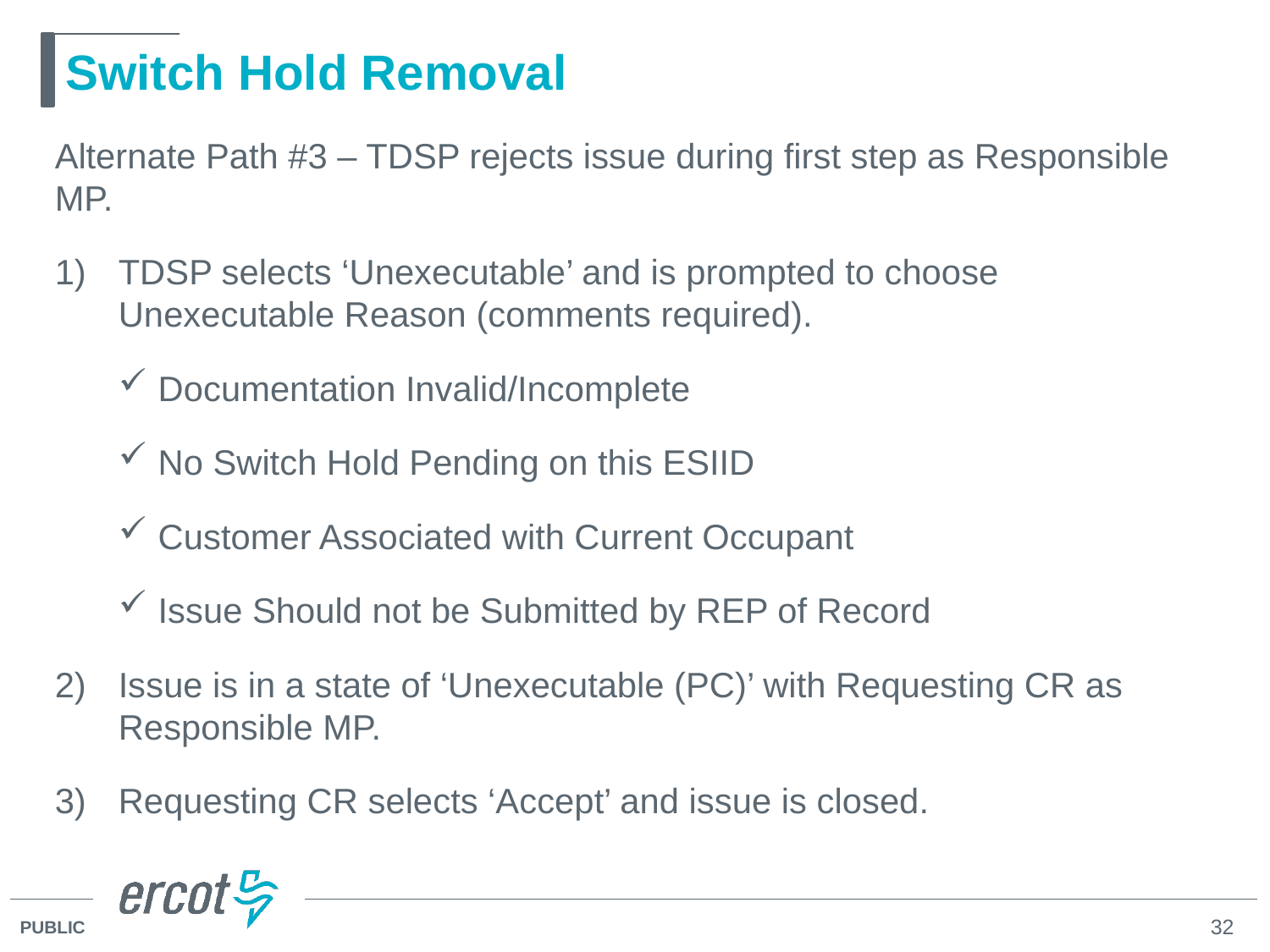

# Switch Hold Removal
Alternate Path #3 – TDSP rejects issue during first step as Responsible MP.
TDSP selects ‘Unexecutable’ and is prompted to choose Unexecutable Reason (comments required).
Documentation Invalid/Incomplete
No Switch Hold Pending on this ESIID
Customer Associated with Current Occupant
Issue Should not be Submitted by REP of Record
Issue is in a state of ‘Unexecutable (PC)’ with Requesting CR as Responsible MP.
Requesting CR selects ‘Accept’ and issue is closed.
32